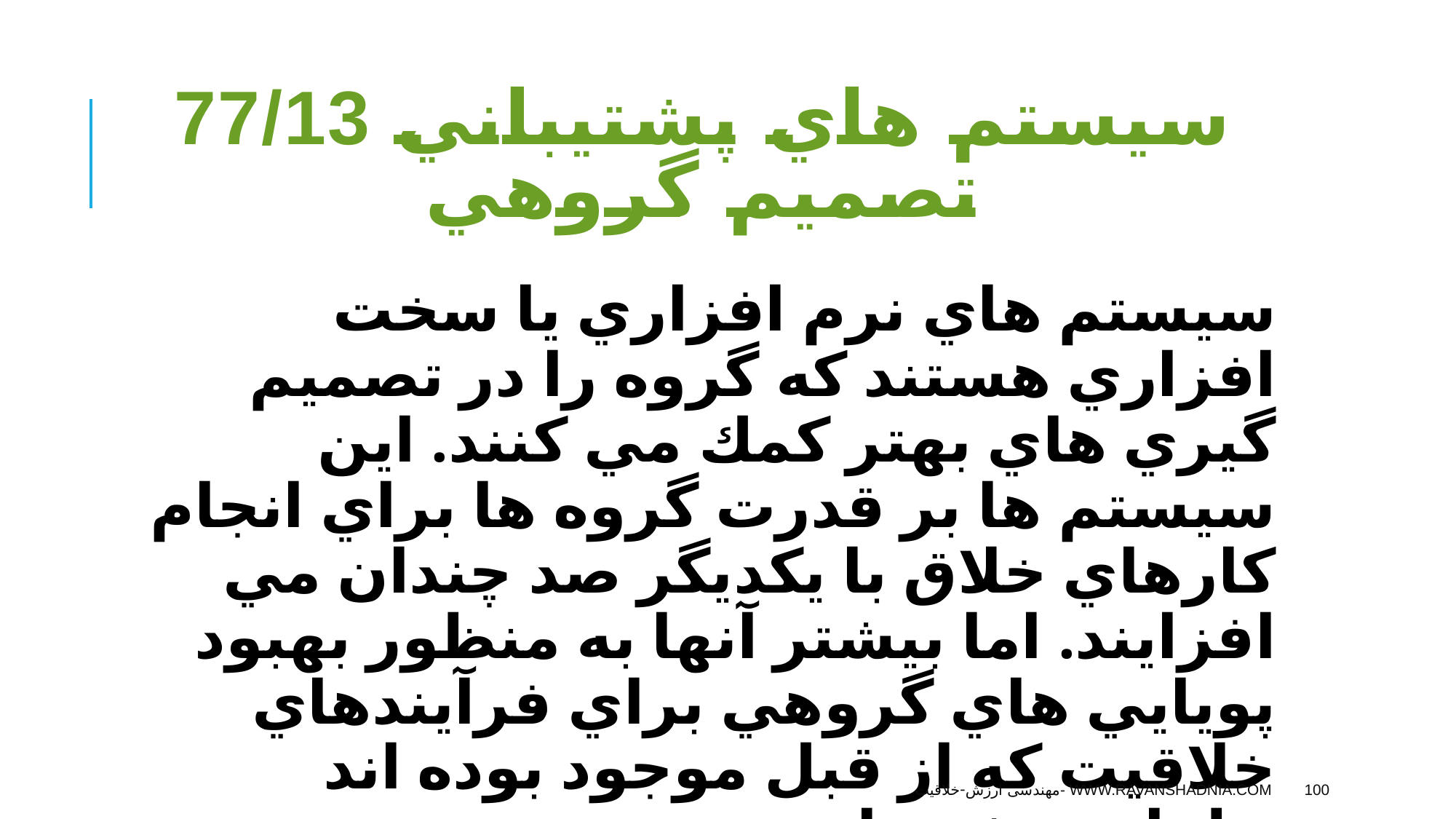

# 77/13 سيستم هاي پشتيباني تصميم گروهي
سيستم هاي نرم افزاري يا سخت افزاري هستند كه گروه را در تصميم گيري هاي بهتر كمك مي كنند. اين سيستم ها بر قدرت گروه ها براي انجام كارهاي خلاق با يكديگر صد چندان مي افزايند. اما بيشتر آنها به منظور بهبود پويايي هاي گروهي براي فرآيندهاي خلاقيت كه از قبل موجود بوده اند طراحي شده اند.
مهندسی ارزش-خلاقیت- www.ravanshadnia.com
100